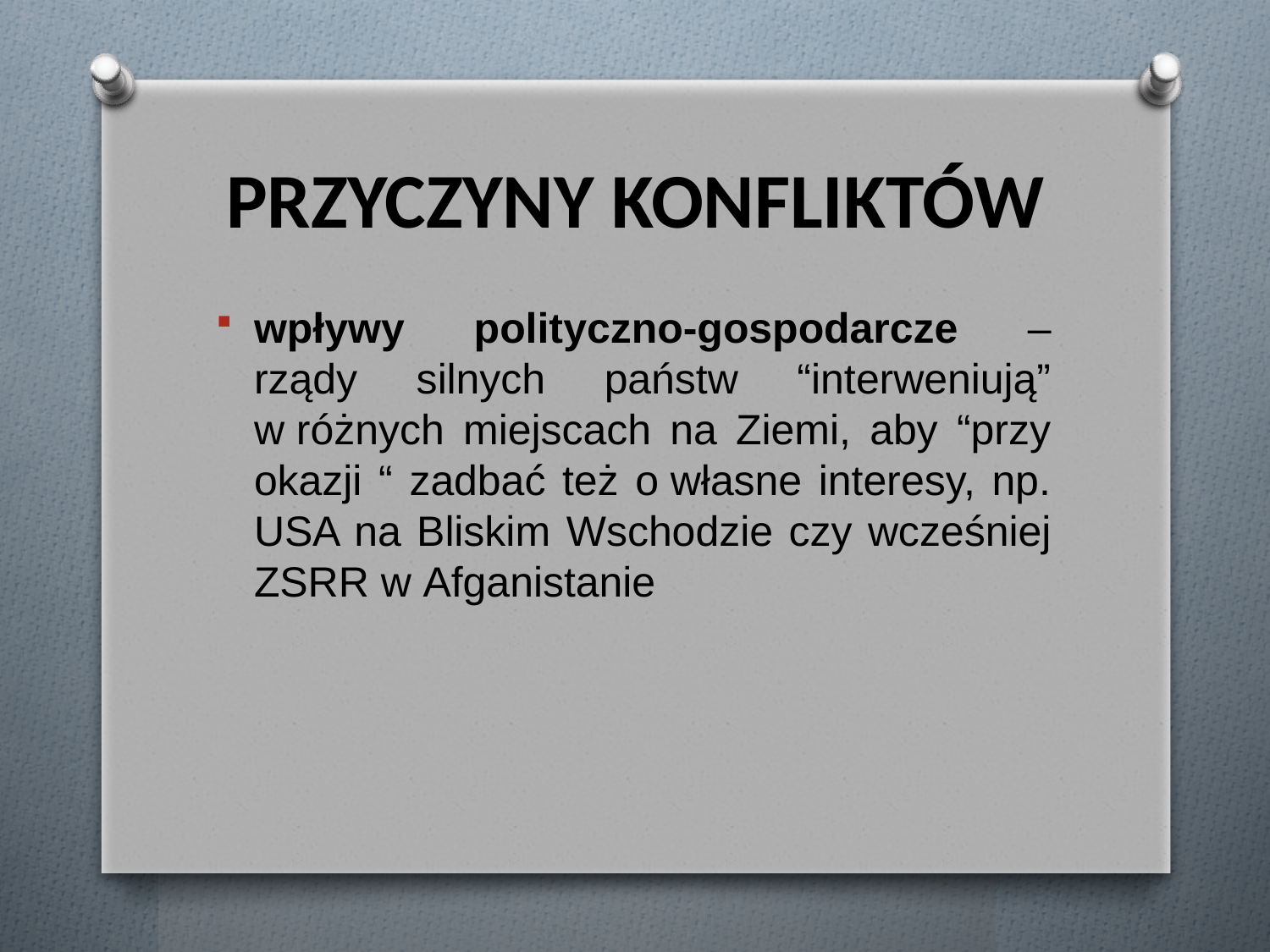

# PRZYCZYNY KONFLIKTÓW
wpływy polityczno-gospodarcze – rządy silnych państw “interweniują” w różnych miejscach na Ziemi, aby “przy okazji “ zadbać też o własne interesy, np. USA na Bliskim Wschodzie czy wcześniej ZSRR w Afganistanie